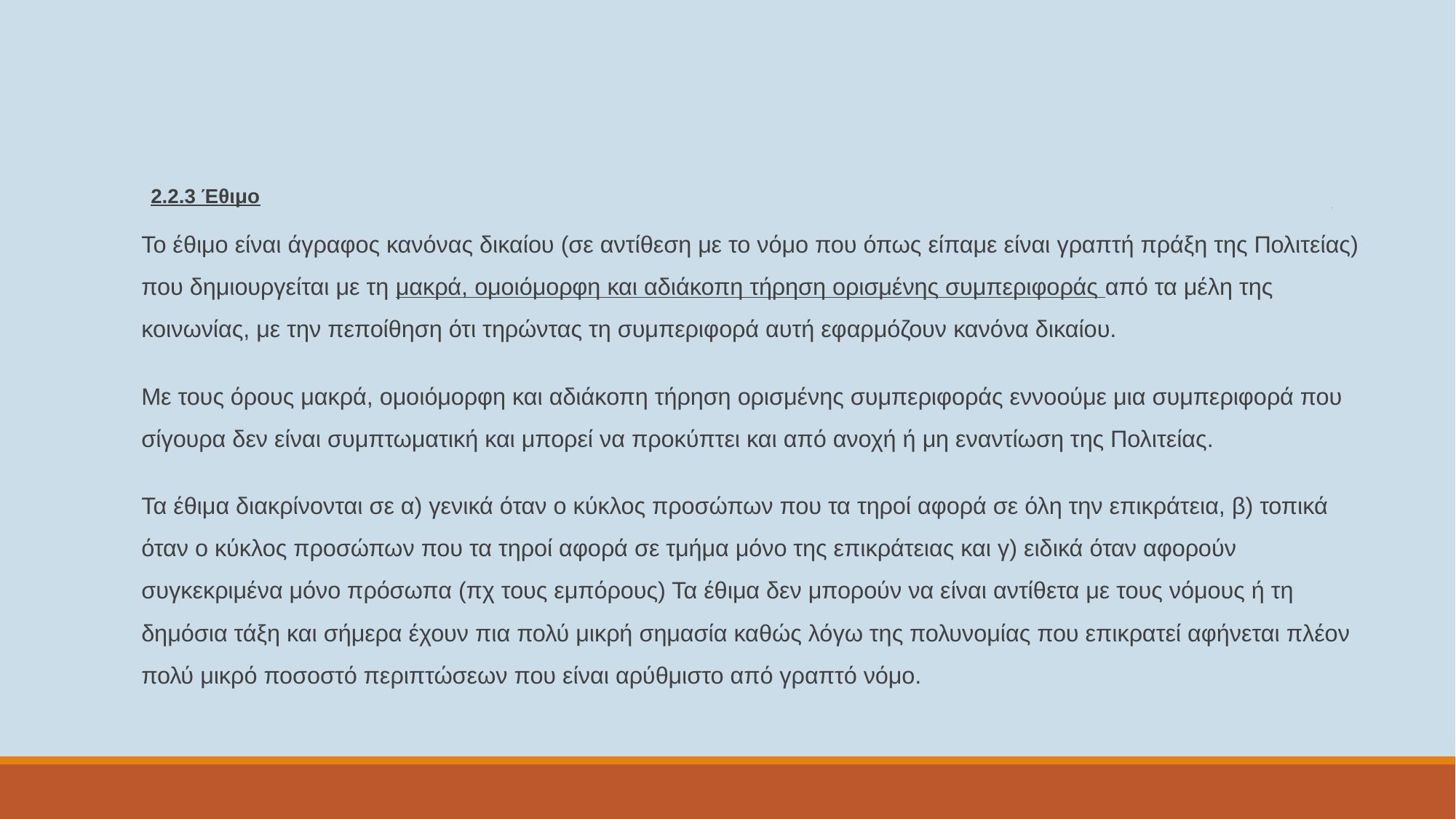

# 2.2.3 Έθιμο
Το έθιμο είναι άγραφος κανόνας δικαίου (σε αντίθεση με το νόμο που όπως είπαμε είναι γραπτή πράξη της Πολιτείας) που δημιουργείται με τη μακρά, ομοιόμορφη και αδιάκοπη τήρηση ορισμένης συμπεριφοράς από τα μέλη της κοινωνίας, με την πεποίθηση ότι τηρώντας τη συμπεριφορά αυτή εφαρμόζουν κανόνα δικαίου.
Με τους όρους μακρά, ομοιόμορφη και αδιάκοπη τήρηση ορισμένης συμπεριφοράς εννοούμε μια συμπεριφορά που σίγουρα δεν είναι συμπτωματική και μπορεί να προκύπτει και από ανοχή ή μη εναντίωση της Πολιτείας.
Τα έθιμα διακρίνονται σε α) γενικά όταν ο κύκλος προσώπων που τα τηροί αφορά σε όλη την επικράτεια, β) τοπικά όταν ο κύκλος προσώπων που τα τηροί αφορά σε τμήμα μόνο της επικράτειας και γ) ειδικά όταν αφορούν συγκεκριμένα μόνο πρόσωπα (πχ τους εμπόρους) Τα έθιμα δεν μπορούν να είναι αντίθετα με τους νόμους ή τη δημόσια τάξη και σήμερα έχουν πια πολύ μικρή σημασία καθώς λόγω της πολυνομίας που επικρατεί αφήνεται πλέον πολύ μικρό ποσοστό περιπτώσεων που είναι αρύθμιστο από γραπτό νόμο.